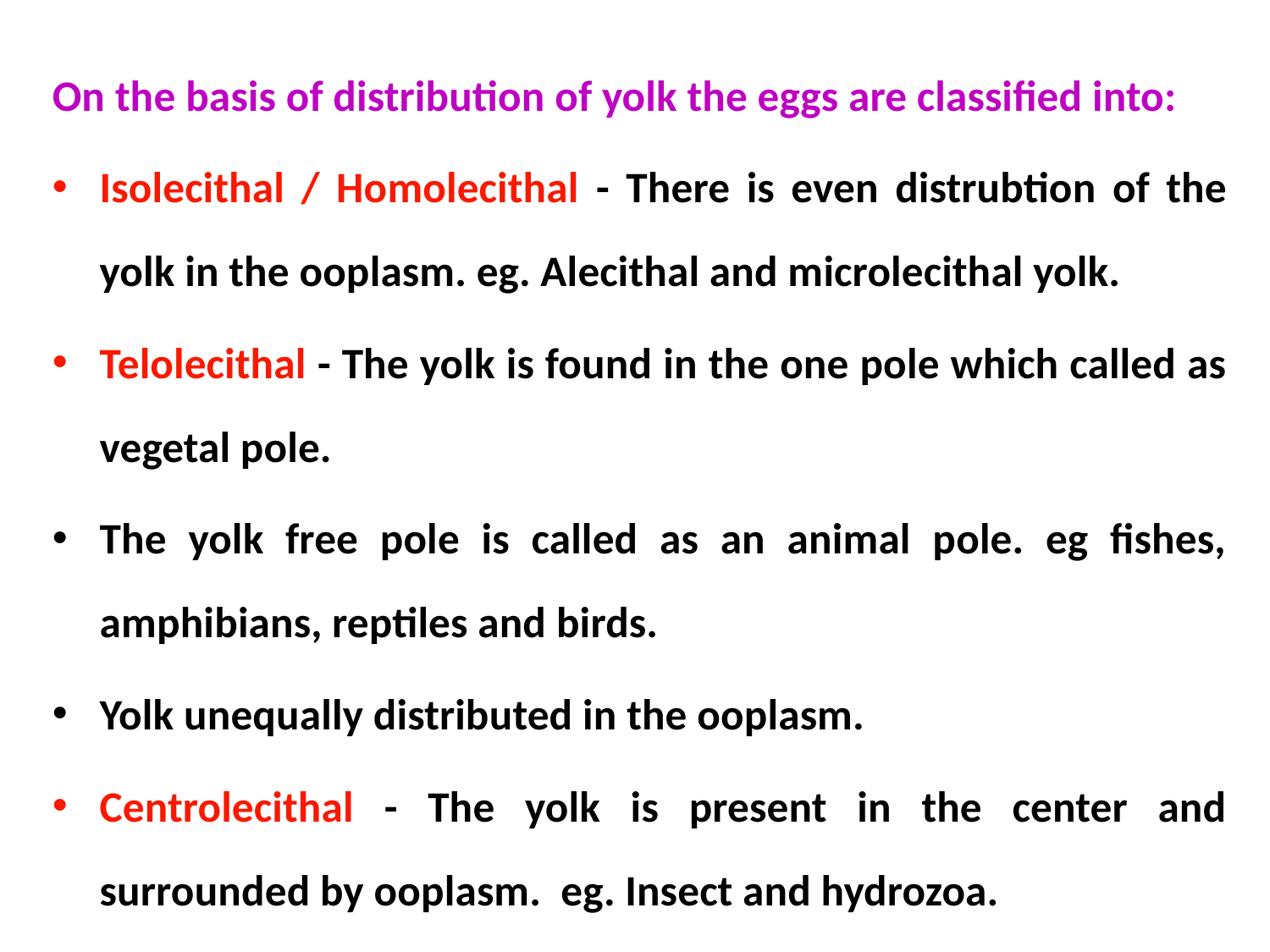

On the basis of distribution of yolk the eggs are classified into:
Isolecithal / Homolecithal - There is even distrubtion of the yolk in the ooplasm. eg. Alecithal and microlecithal yolk.
Telolecithal - The yolk is found in the one pole which called as vegetal pole.
The yolk free pole is called as an animal pole. eg fishes, amphibians, reptiles and birds.
Yolk unequally distributed in the ooplasm.
Centrolecithal - The yolk is present in the center and surrounded by ooplasm.  eg. Insect and hydrozoa.